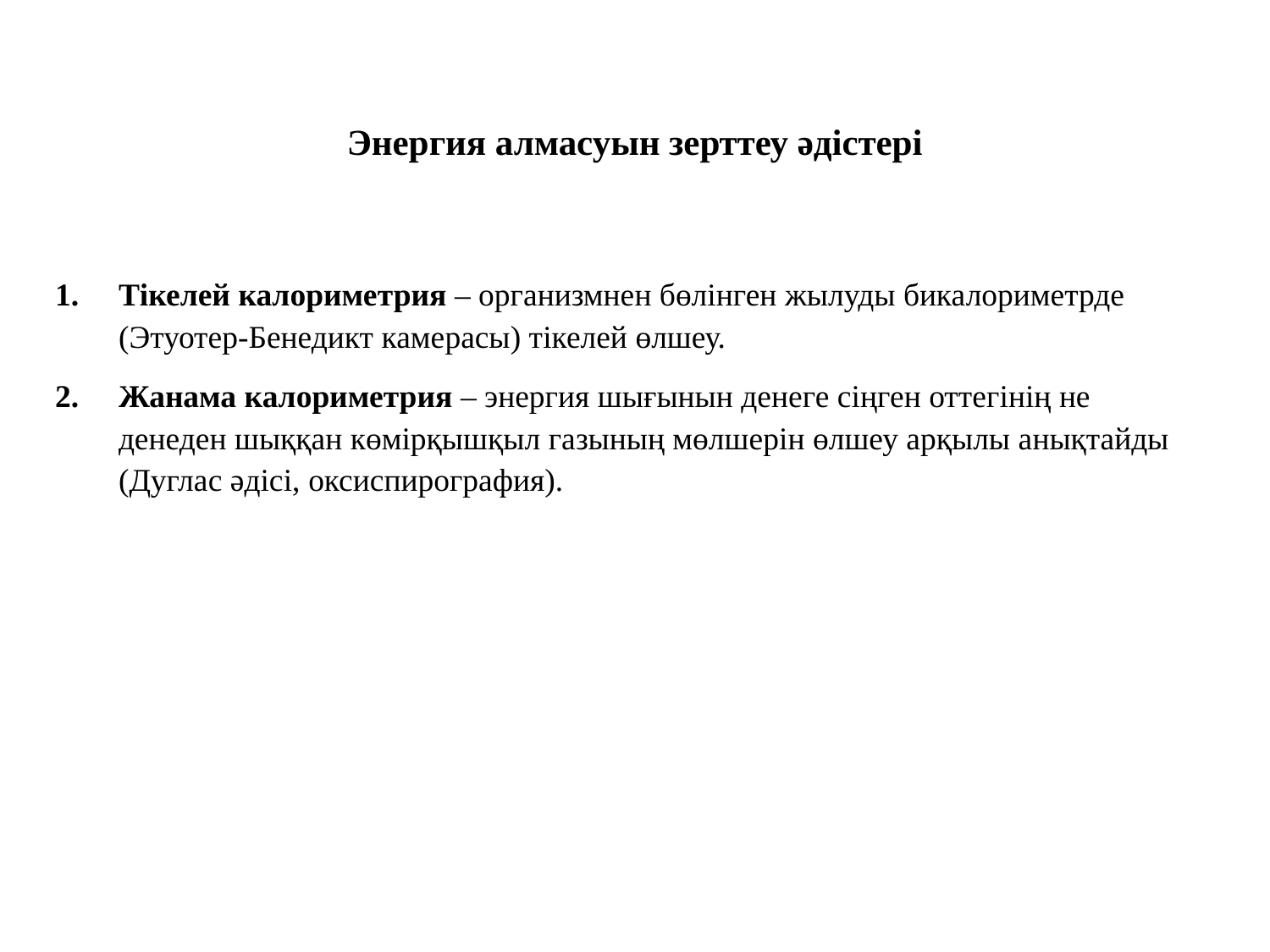

Энергия алмасуын зерттеу әдістері
Тікелей калориметрия – организмнен бөлінген жылуды бикалориметрде (Этуотер-Бенедикт камерасы) тікелей өлшеу.
Жанама калориметрия – энергия шығынын денеге сіңген оттегінің не денеден шыққан көмірқышқыл газының мөлшерін өлшеу арқылы анықтайды (Дуглас әдісі, оксиспирография).